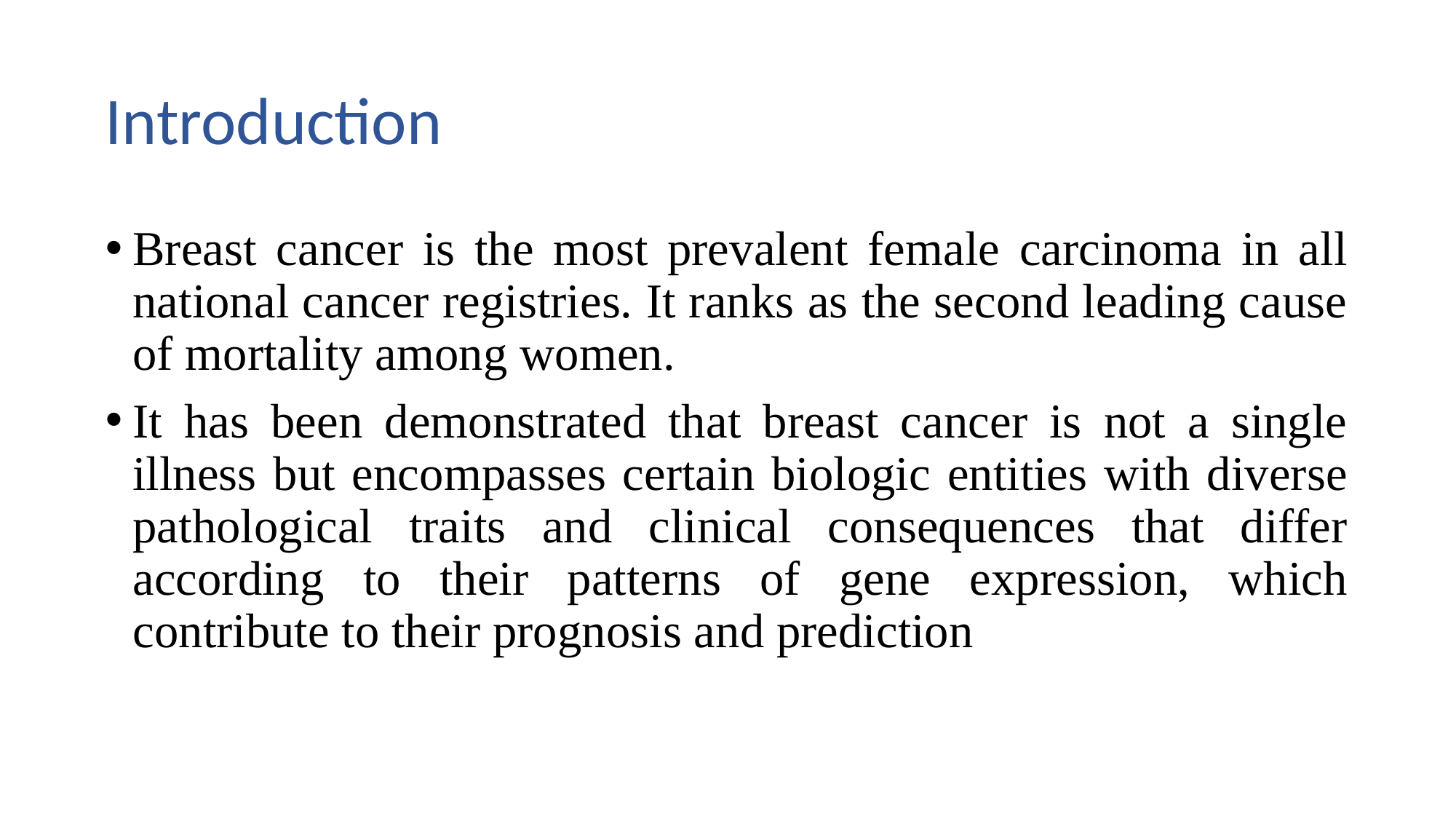

# Introduction
Breast cancer is the most prevalent female carcinoma in all national cancer registries. It ranks as the second leading cause of mortality among women.
It has been demonstrated that breast cancer is not a single illness but encompasses certain biologic entities with diverse pathological traits and clinical consequences that differ according to their patterns of gene expression, which contribute to their prognosis and prediction